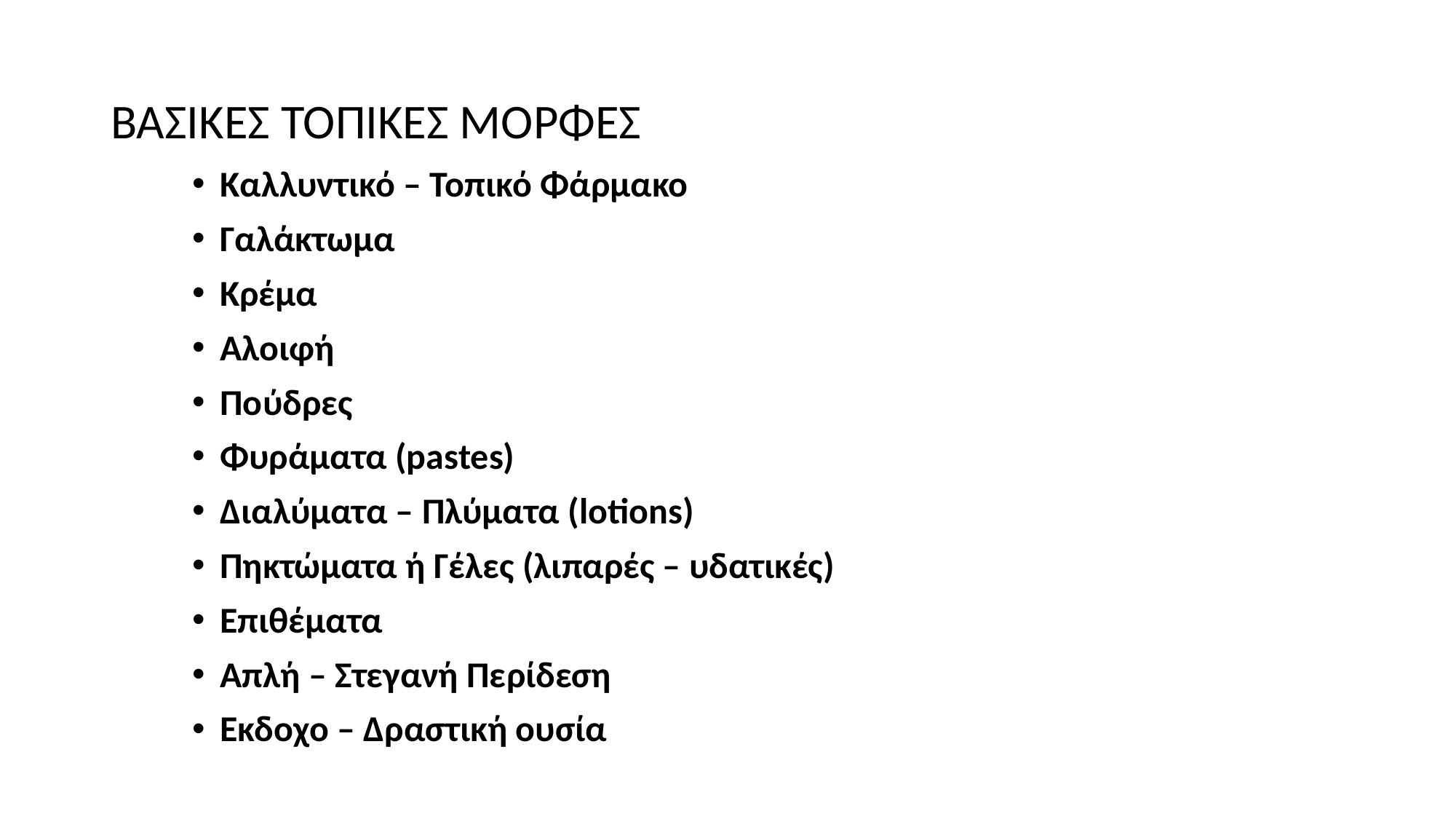

# ΒΑΣΙΚΕΣ ΤΟΠΙΚΕΣ ΜΟΡΦΕΣ
Καλλυντικό – Τοπικό Φάρμακο
Γαλάκτωμα
Κρέμα
Αλοιφή
Πούδρες
Φυράματα (pastes)
Διαλύματα – Πλύματα (lotions)
Πηκτώματα ή Γέλες (λιπαρές – υδατικές)
Επιθέματα
Απλή – Στεγανή Περίδεση
Εκδοχο – Δραστική ουσία